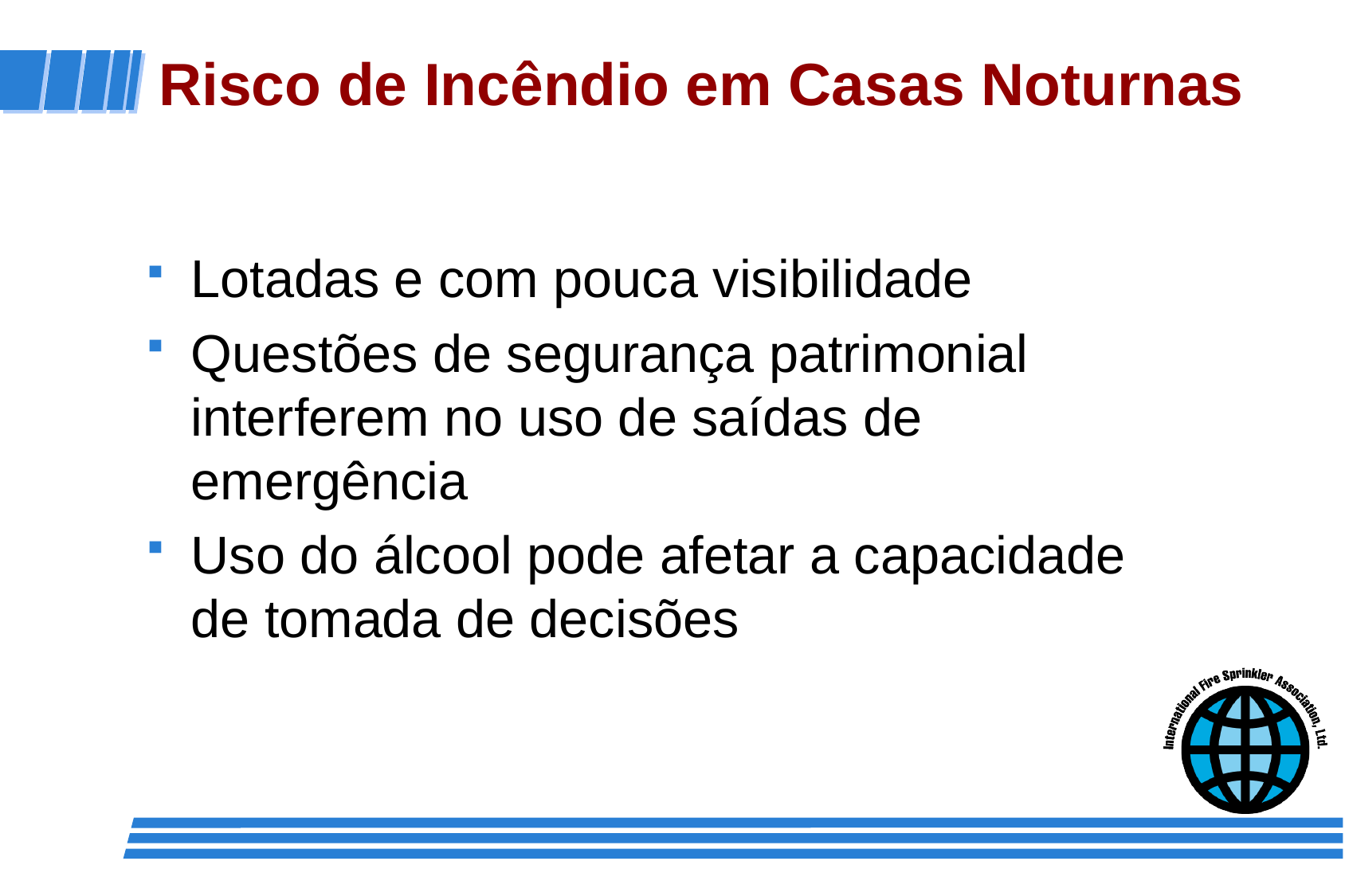

# Risco de Incêndio em Casas Noturnas
Lotadas e com pouca visibilidade
Questões de segurança patrimonial interferem no uso de saídas de emergência
Uso do álcool pode afetar a capacidade de tomada de decisões